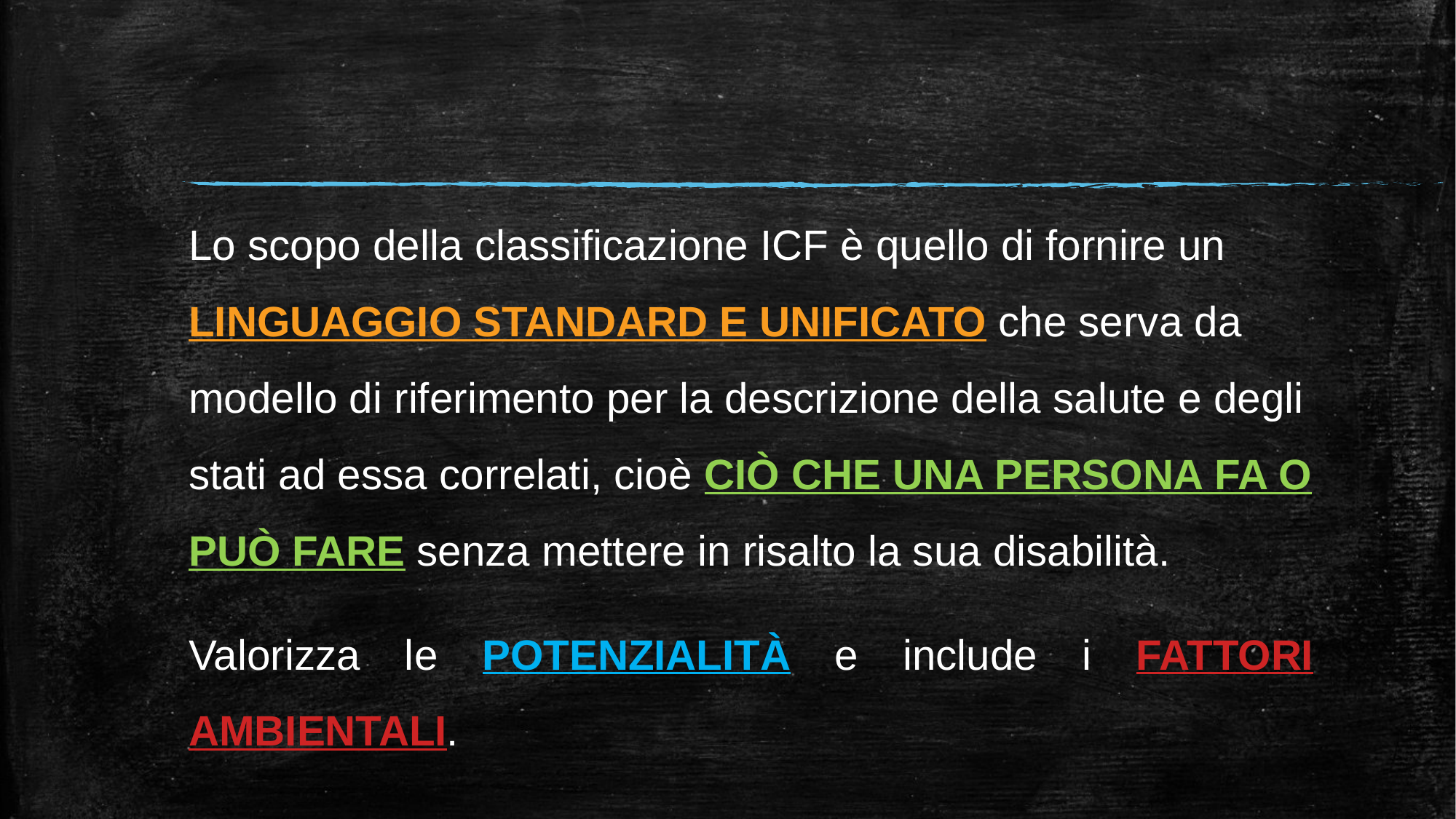

Lo scopo della classificazione ICF è quello di fornire un LINGUAGGIO STANDARD E UNIFICATO che serva da modello di riferimento per la descrizione della salute e degli stati ad essa correlati, cioè CIÒ CHE UNA PERSONA FA O PUÒ FARE senza mettere in risalto la sua disabilità.
	Valorizza le POTENZIALITÀ e include i FATTORI AMBIENTALI.